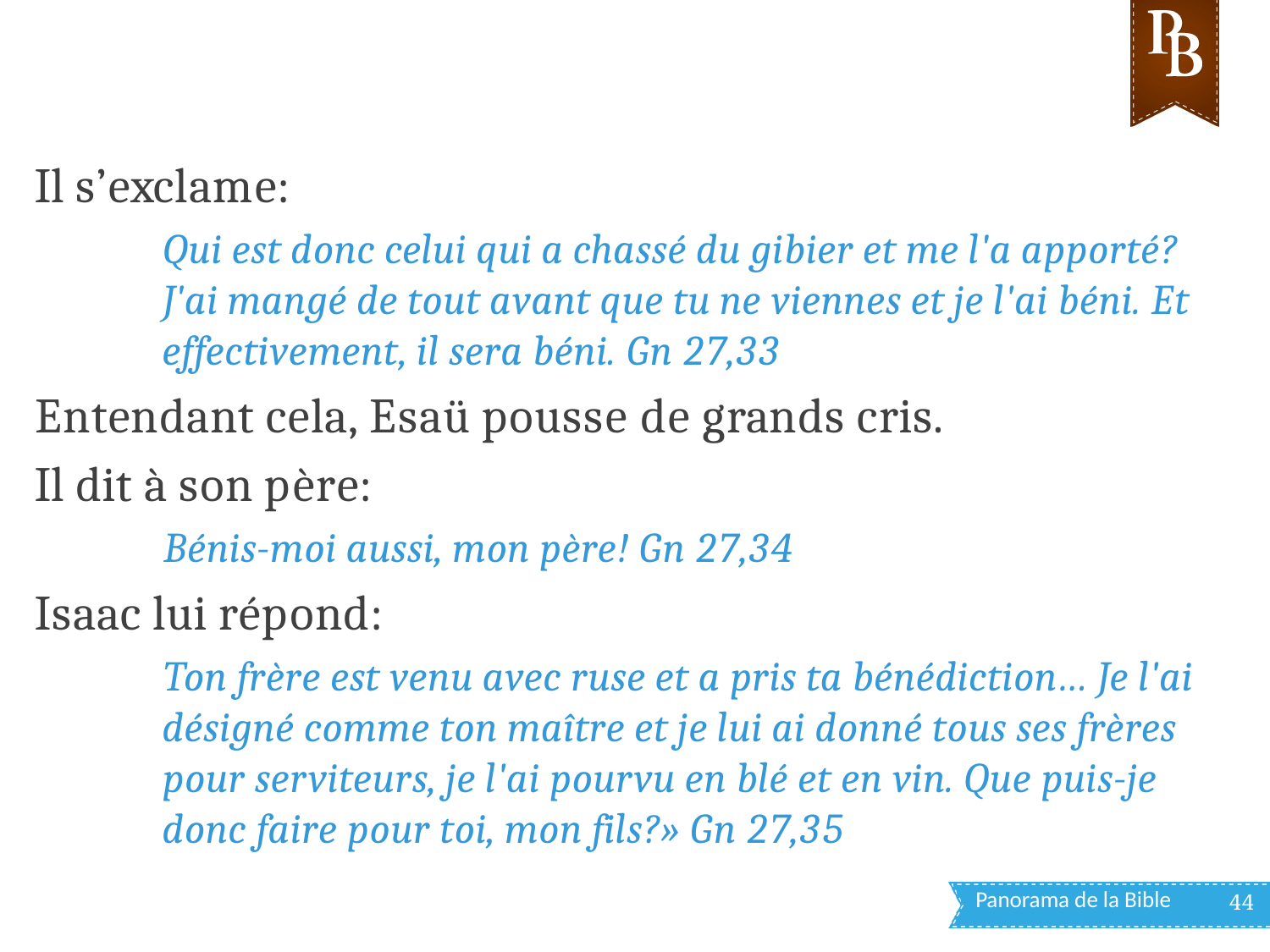

Il s’exclame:
Qui est donc celui qui a chassé du gibier et me l'a apporté? J'ai mangé de tout avant que tu ne viennes et je l'ai béni. Et effectivement, il sera béni. Gn 27,33
Entendant cela, Esaü pousse de grands cris.
Il dit à son père:
Bénis-moi aussi, mon père! Gn 27,34
Isaac lui répond:
Ton frère est venu avec ruse et a pris ta bénédiction… Je l'ai désigné comme ton maître et je lui ai donné tous ses frères pour serviteurs, je l'ai pourvu en blé et en vin. Que puis-je donc faire pour toi, mon fils?» Gn 27,35